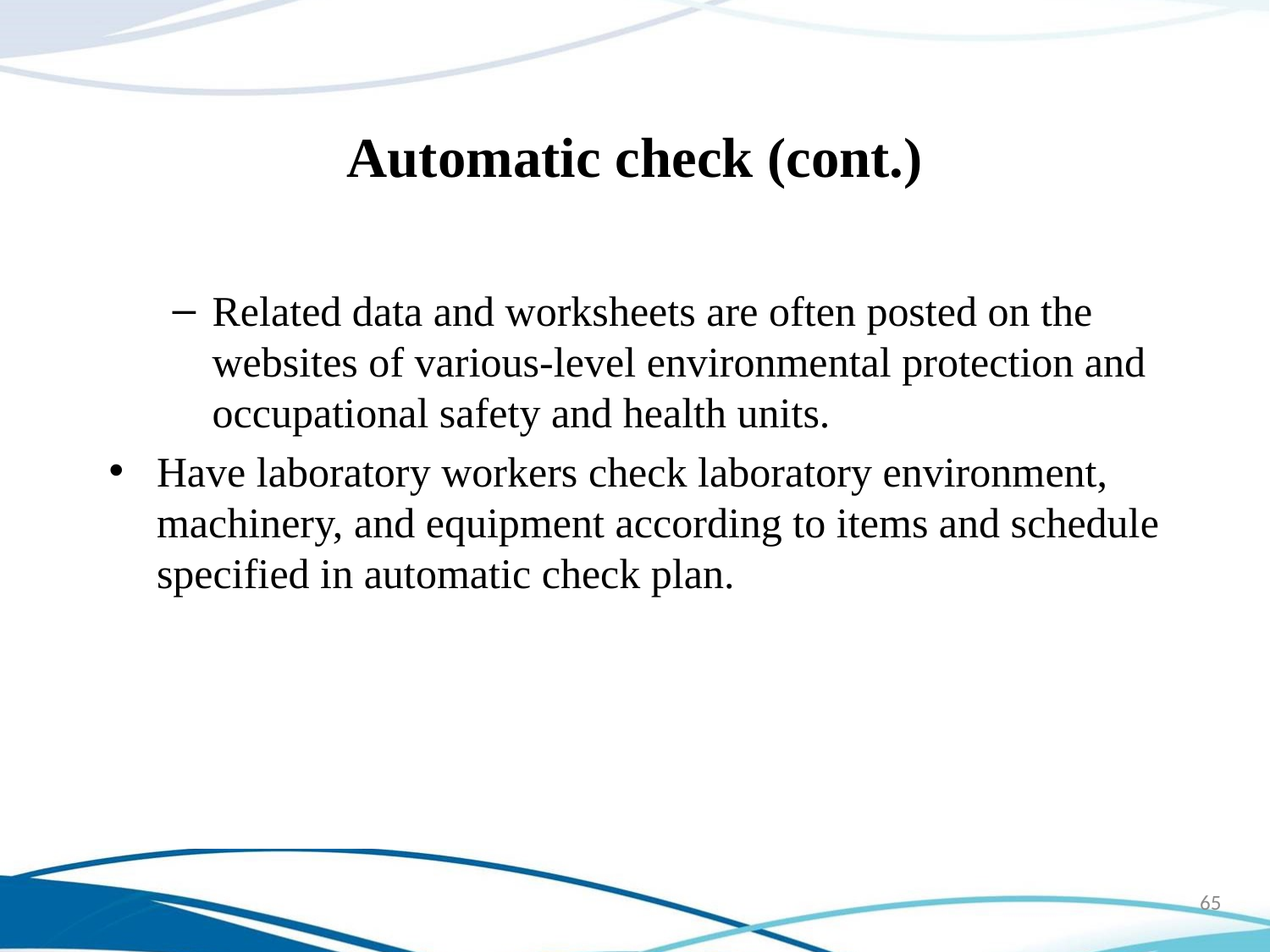

# Automatic check (cont.)
Related data and worksheets are often posted on the websites of various-level environmental protection and occupational safety and health units.
Have laboratory workers check laboratory environment, machinery, and equipment according to items and schedule specified in automatic check plan.

65